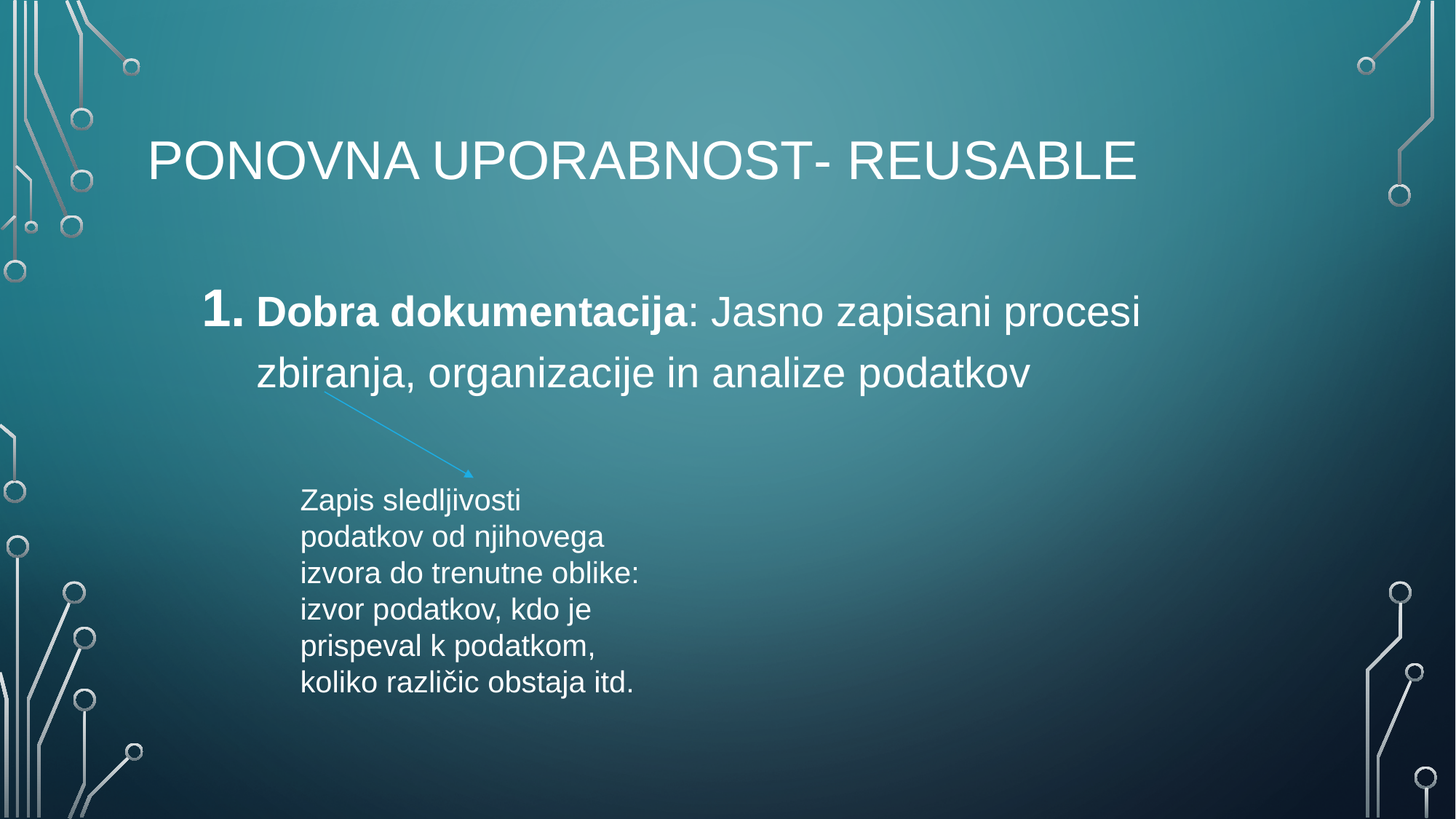

# Ponovna uporabnost- Reusable
Dobra dokumentacija: Jasno zapisani procesi zbiranja, organizacije in analize podatkov

Zapis sledljivosti podatkov od njihovega izvora do trenutne oblike: izvor podatkov, kdo je prispeval k podatkom, koliko različic obstaja itd.